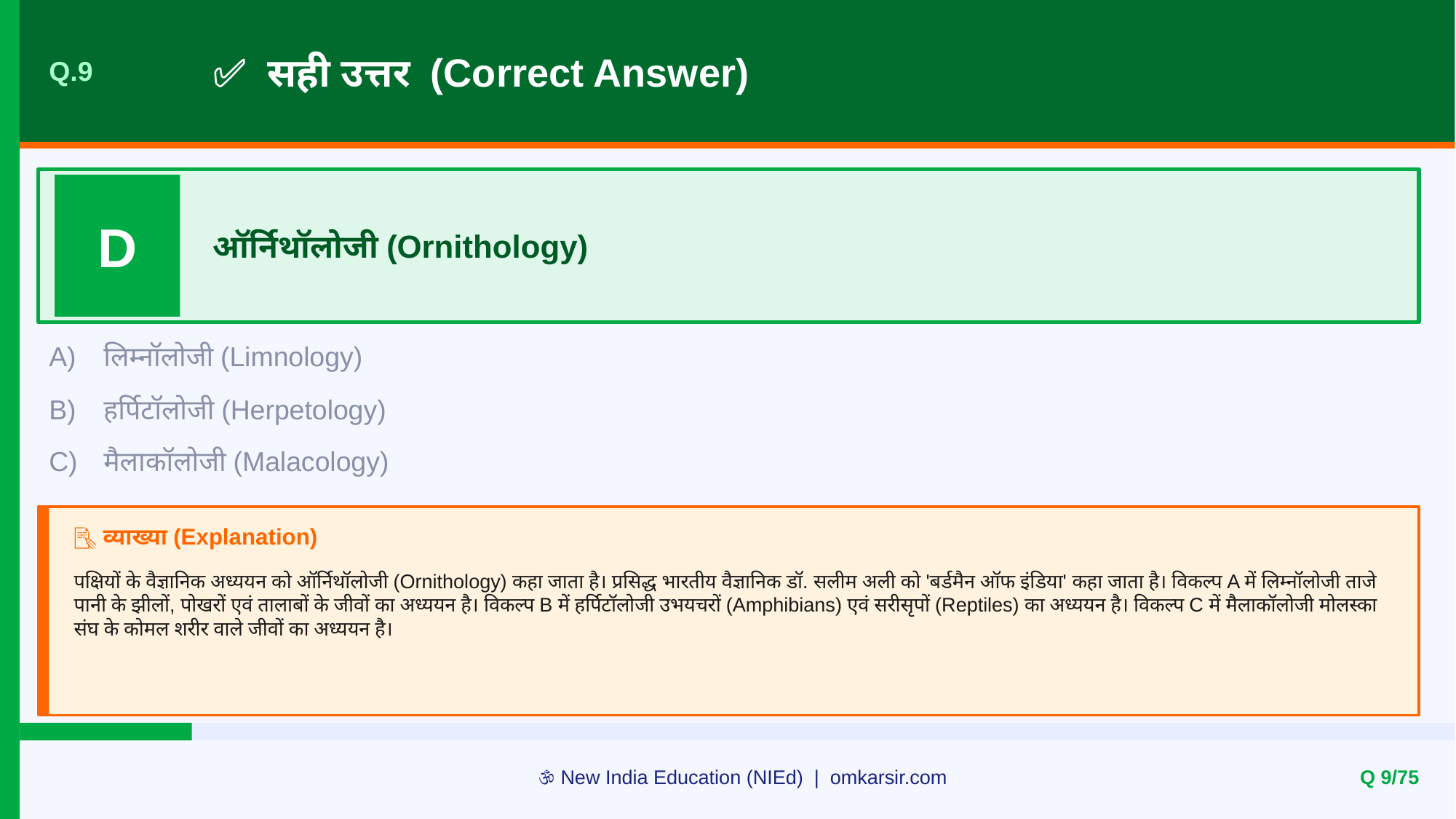

✅  सही उत्तर  (Correct Answer)
Q.9

D
ऑर्निथॉलोजी (Ornithology)
A)
लिम्नॉलोजी (Limnology)
B)
हर्पिटॉलोजी (Herpetology)
C)
मैलाकॉलोजी (Malacology)

📝 व्याख्या (Explanation)
पक्षियों के वैज्ञानिक अध्ययन को ऑर्निथॉलोजी (Ornithology) कहा जाता है। प्रसिद्ध भारतीय वैज्ञानिक डॉ. सलीम अली को 'बर्डमैन ऑफ इंडिया' कहा जाता है। विकल्प A में लिम्नॉलोजी ताजे पानी के झीलों, पोखरों एवं तालाबों के जीवों का अध्ययन है। विकल्प B में हर्पिटॉलोजी उभयचरों (Amphibians) एवं सरीसृपों (Reptiles) का अध्ययन है। विकल्प C में मैलाकॉलोजी मोलस्का संघ के कोमल शरीर वाले जीवों का अध्ययन है।

🕉️ New India Education (NIEd)  |  omkarsir.com
Q 9/75